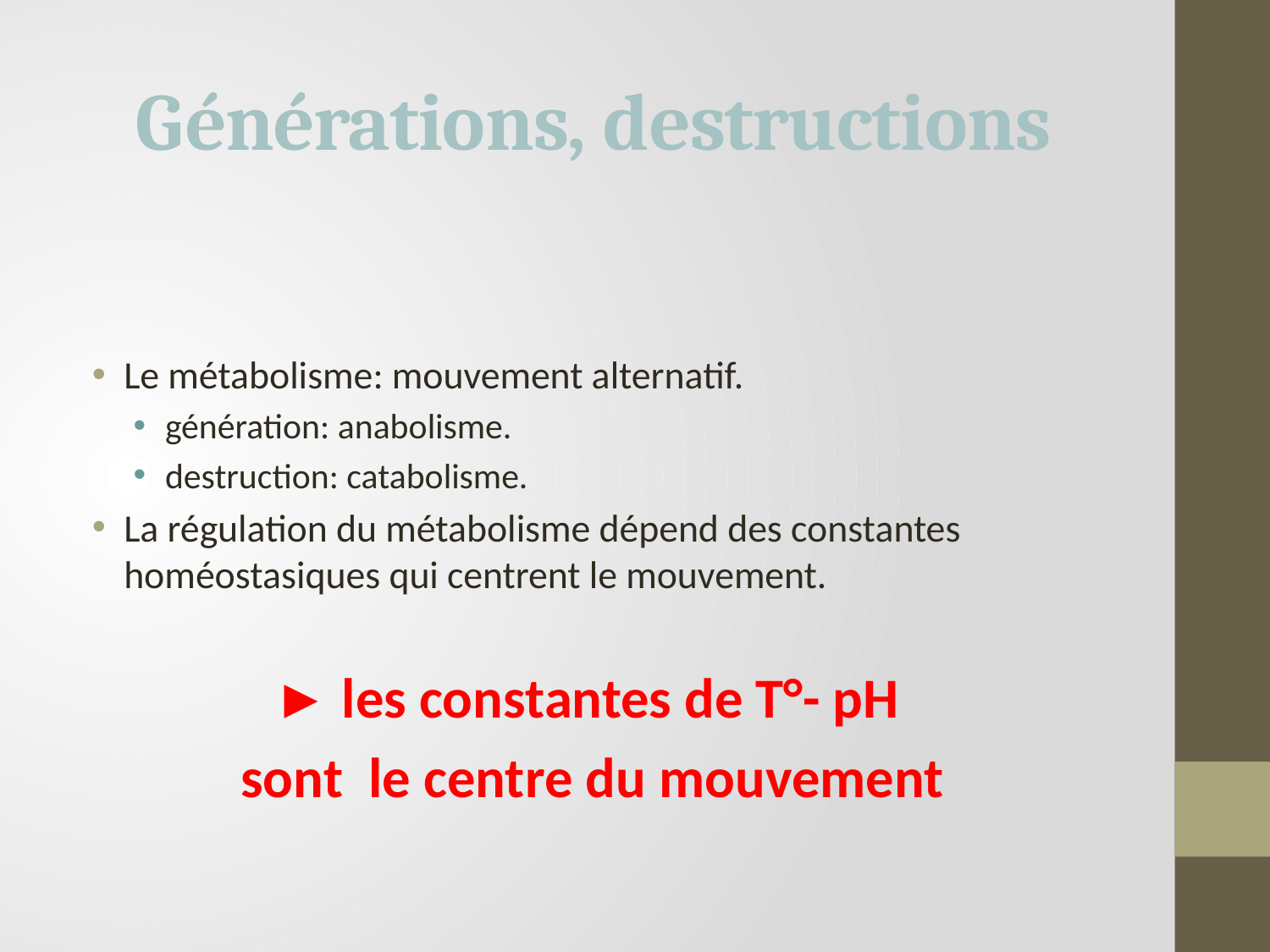

# Générations, destructions
Le métabolisme: mouvement alternatif.
génération: anabolisme.
destruction: catabolisme.
La régulation du métabolisme dépend des constantes homéostasiques qui centrent le mouvement.

► les constantes de T°- pH
sont  le centre du mouvement